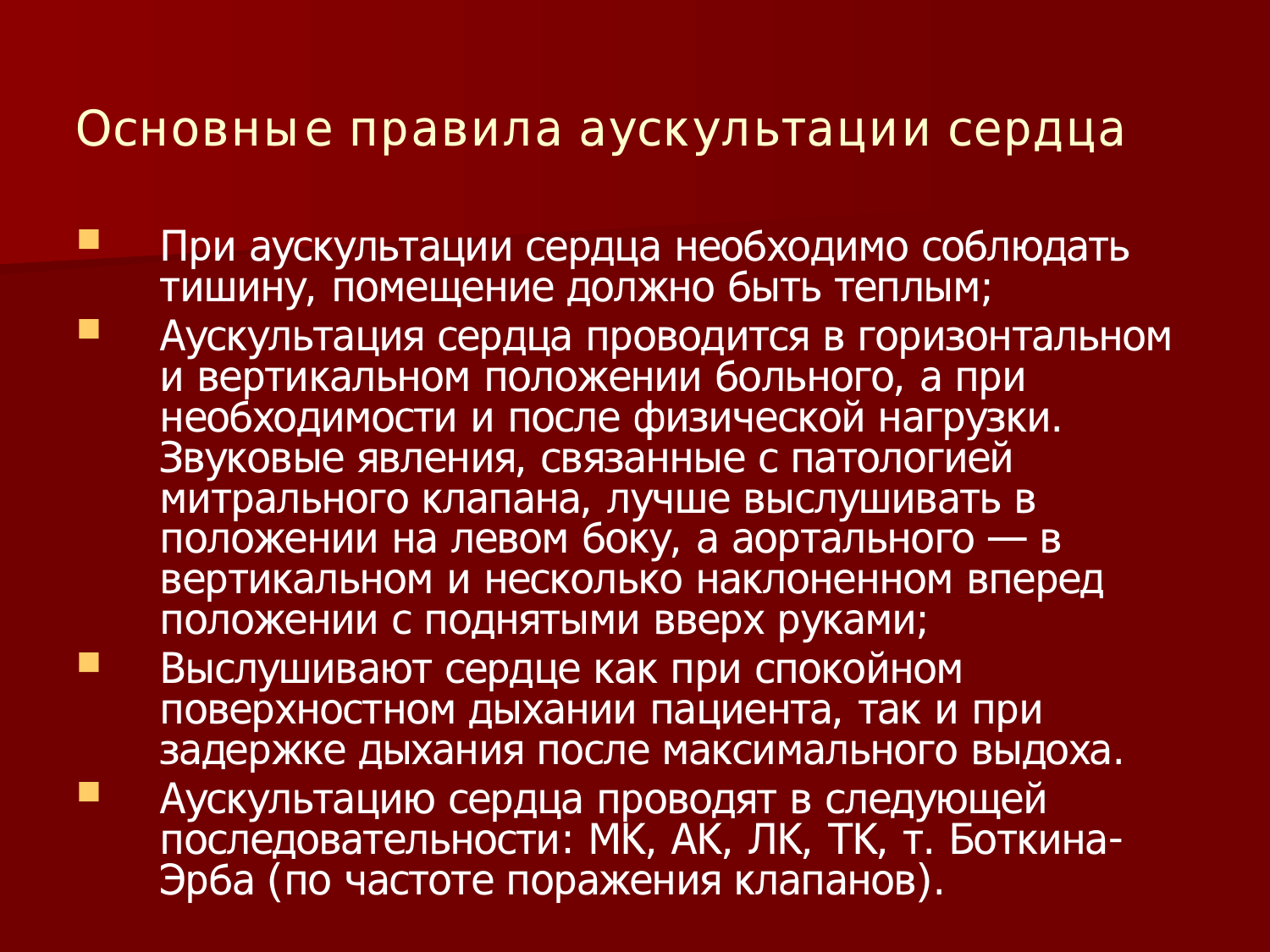

# Основные правила аускультации сердца
При аускультации сердца необходимо соблюдать тишину, помещение должно быть теплым;
Аускультация сердца проводится в горизонтальном и вертикальном положении больного, а при
необходимости и после физической нагрузки. Звуковые явления, связанные с патологией митрального клапана, лучше выслушивать в положении на левом боку, а аортального — в вертикальном и несколько наклоненном вперед положении с поднятыми вверх руками;
Выслушивают сердце как при спокойном поверхностном дыхании пациента, так и при задержке дыхания после максимального выдоха.
Аускультацию сердца проводят в следующей последовательности: МК, АК, ЛК, ТК, т. Боткина-Эрба (по частоте поражения клапанов).